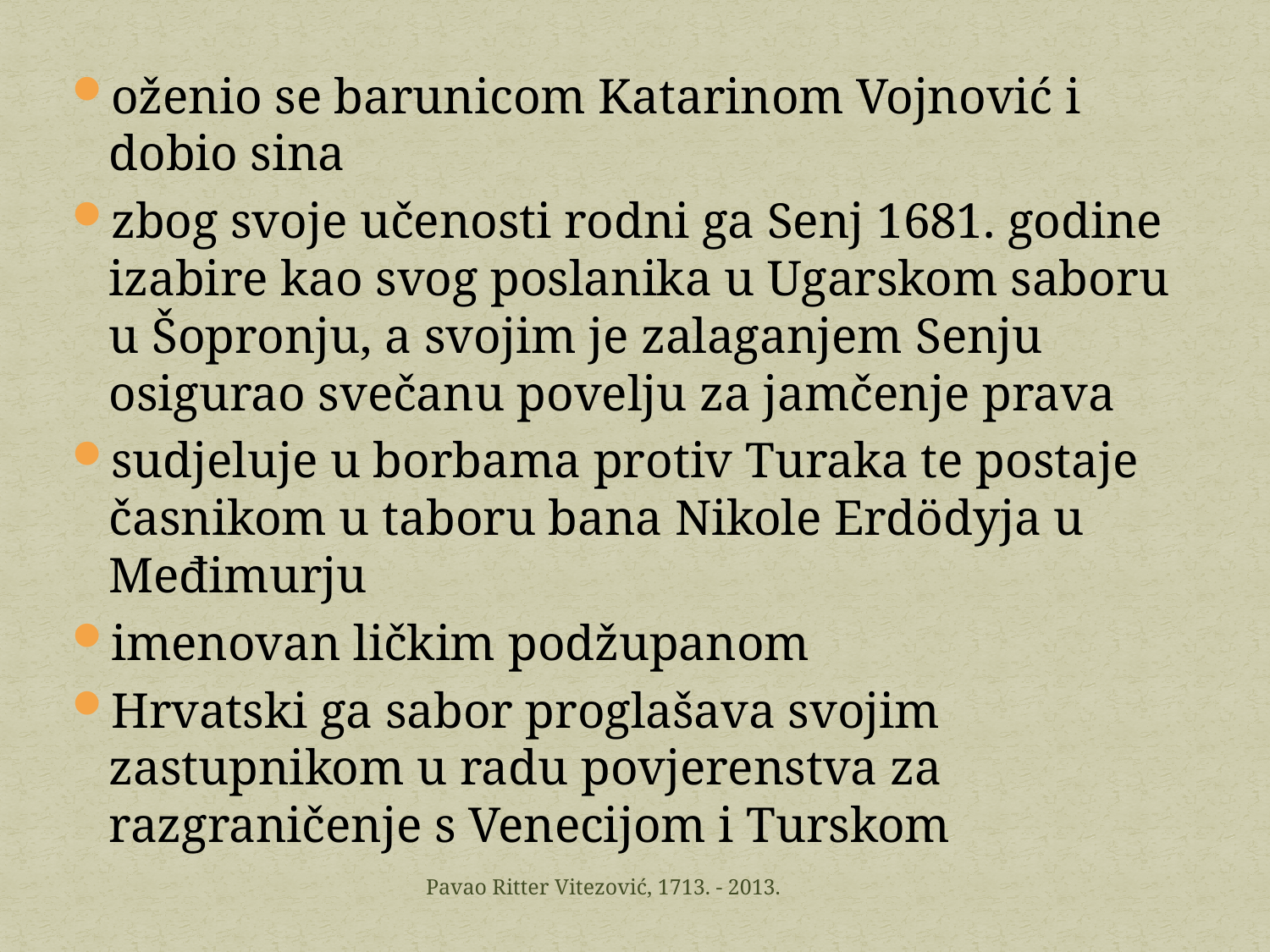

oženio se barunicom Katarinom Vojnović i dobio sina
zbog svoje učenosti rodni ga Senj 1681. godine izabire kao svog poslanika u Ugarskom saboru u Šopronju, a svojim je zalaganjem Senju osigurao svečanu povelju za jamčenje prava
sudjeluje u borbama protiv Turaka te postaje časnikom u taboru bana Nikole Erdödyja u Međimurju
imenovan ličkim podžupanom
Hrvatski ga sabor proglašava svojim zastupnikom u radu povjerenstva za razgraničenje s Venecijom i Turskom

Pavao Ritter Vitezović, 1713. - 2013.